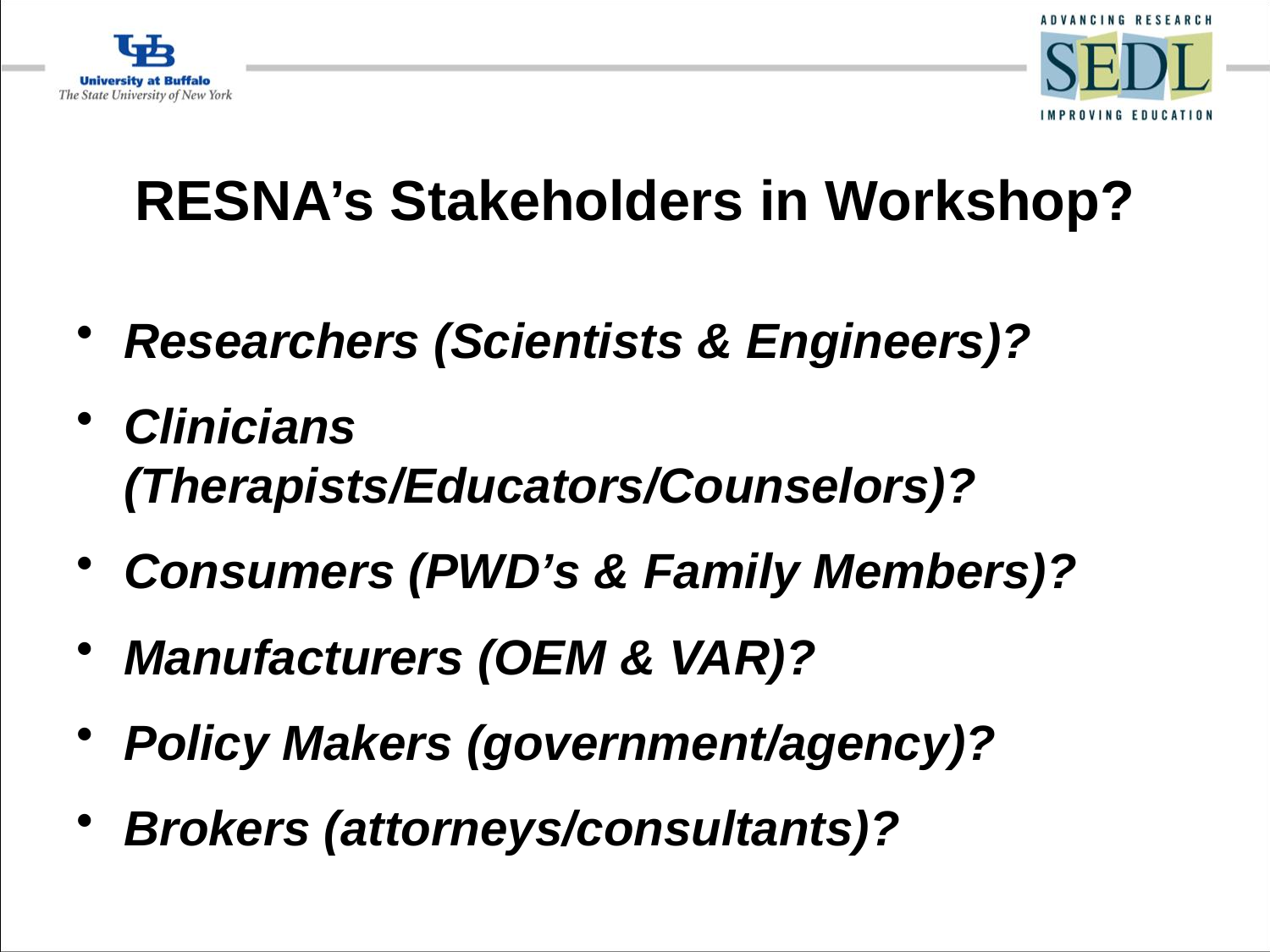

# RESNA’s Stakeholders in Workshop?
Researchers (Scientists & Engineers)?
Clinicians (Therapists/Educators/Counselors)?
Consumers (PWD’s & Family Members)?
Manufacturers (OEM & VAR)?
Policy Makers (government/agency)?
Brokers (attorneys/consultants)?